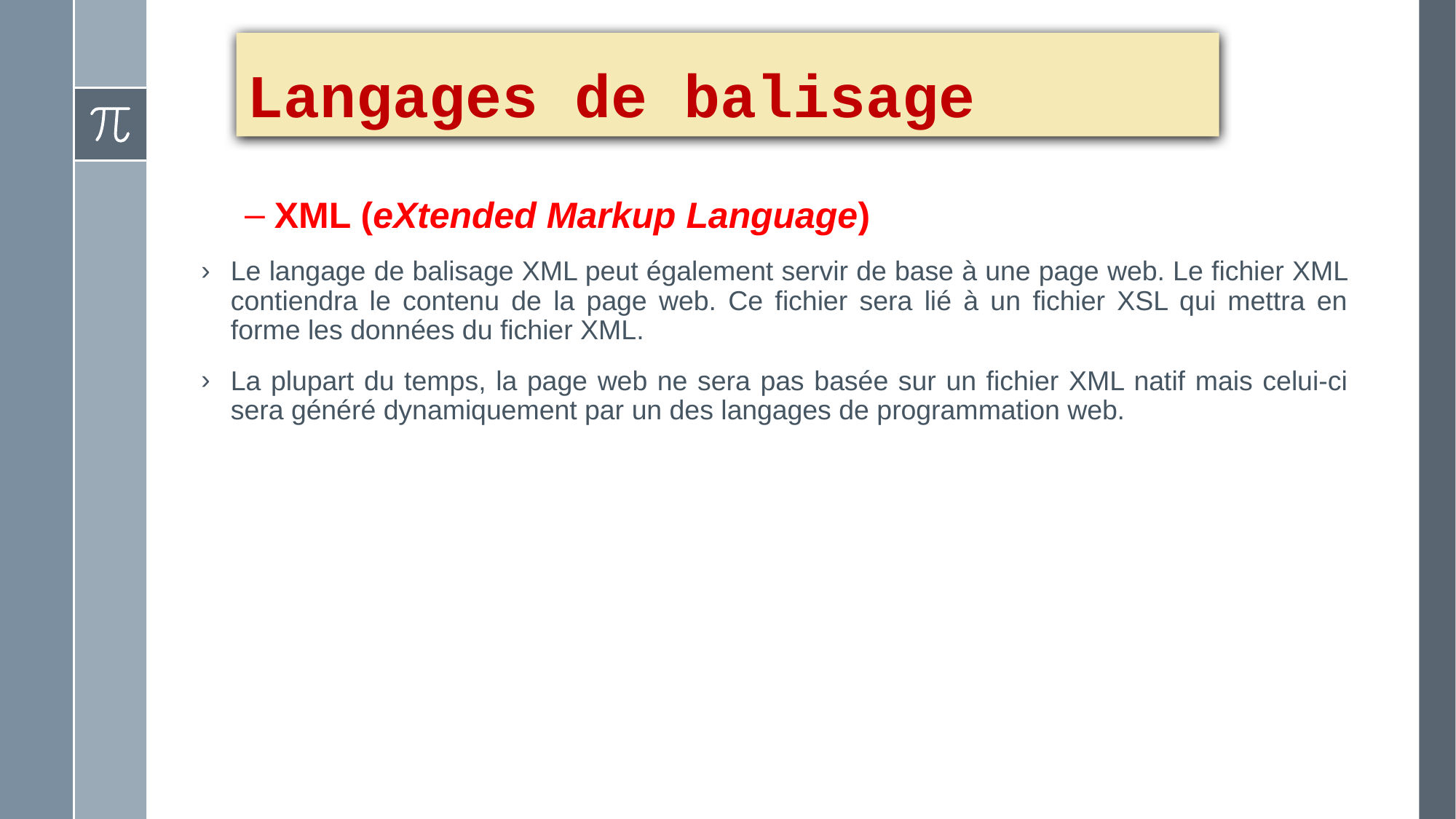

# Langages de balisage
XML (eXtended Markup Language)
Le langage de balisage XML peut également servir de base à une page web. Le fichier XML contiendra le contenu de la page web. Ce fichier sera lié à un fichier XSL qui mettra en forme les données du fichier XML.
La plupart du temps, la page web ne sera pas basée sur un fichier XML natif mais celui-ci sera généré dynamiquement par un des langages de programmation web.